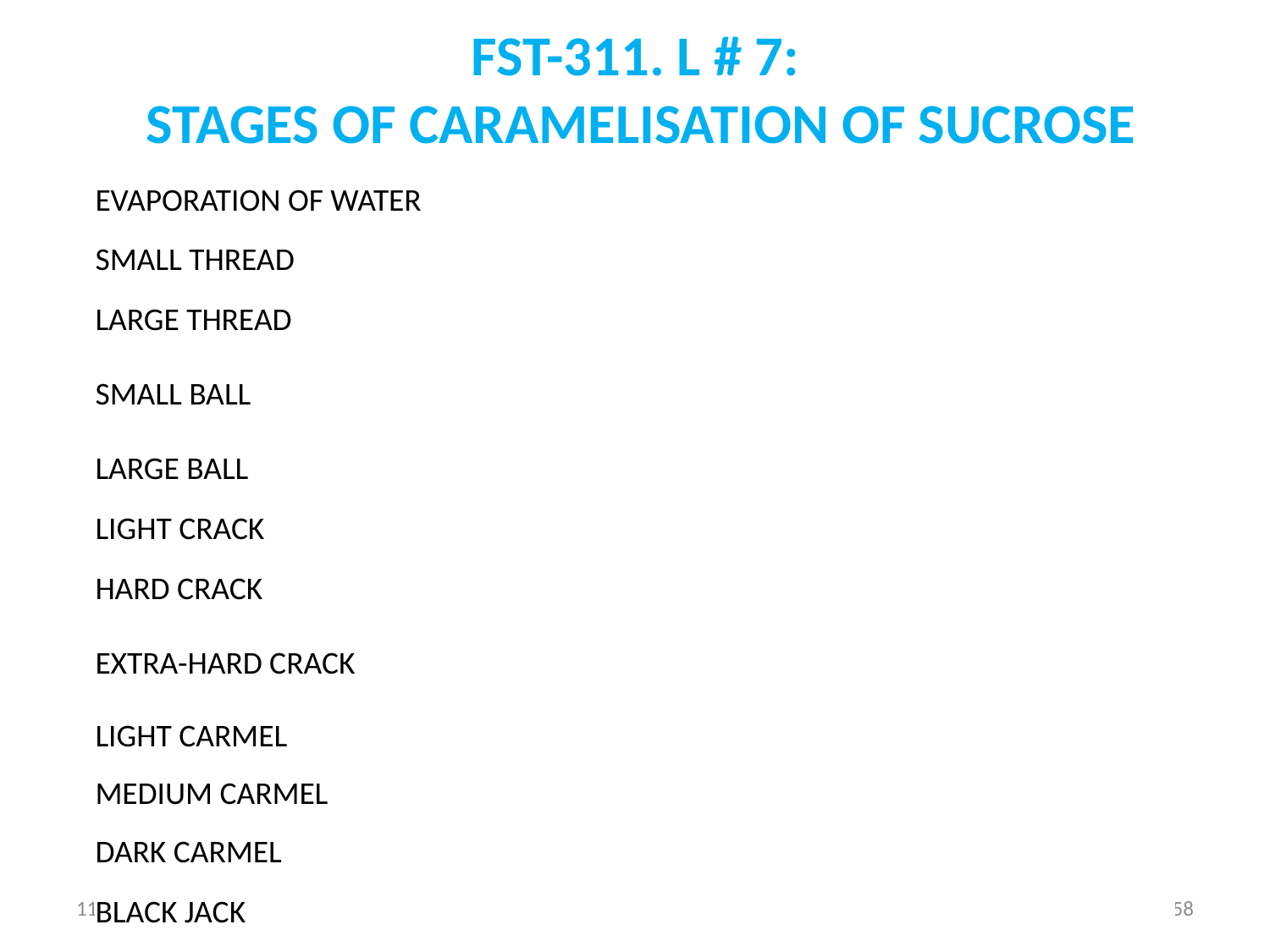

FST-311. L # 7:
 STAGES OF CARAMELISATION OF SUCROSE
| EVAPORATION OF WATER |
| --- |
| SMALL THREAD |
| LARGE THREAD |
| SMALL BALL |
| LARGE BALL |
| LIGHT CRACK |
| HARD CRACK |
| EXTRA-HARD CRACK |
| LIGHT CARMEL |
| MEDIUM CARMEL |
| DARK CARMEL |
| BLACK JACK |

11/6/2020
FST-311. V (SS+R) - Dr. Shahid Mahmood Rana
58